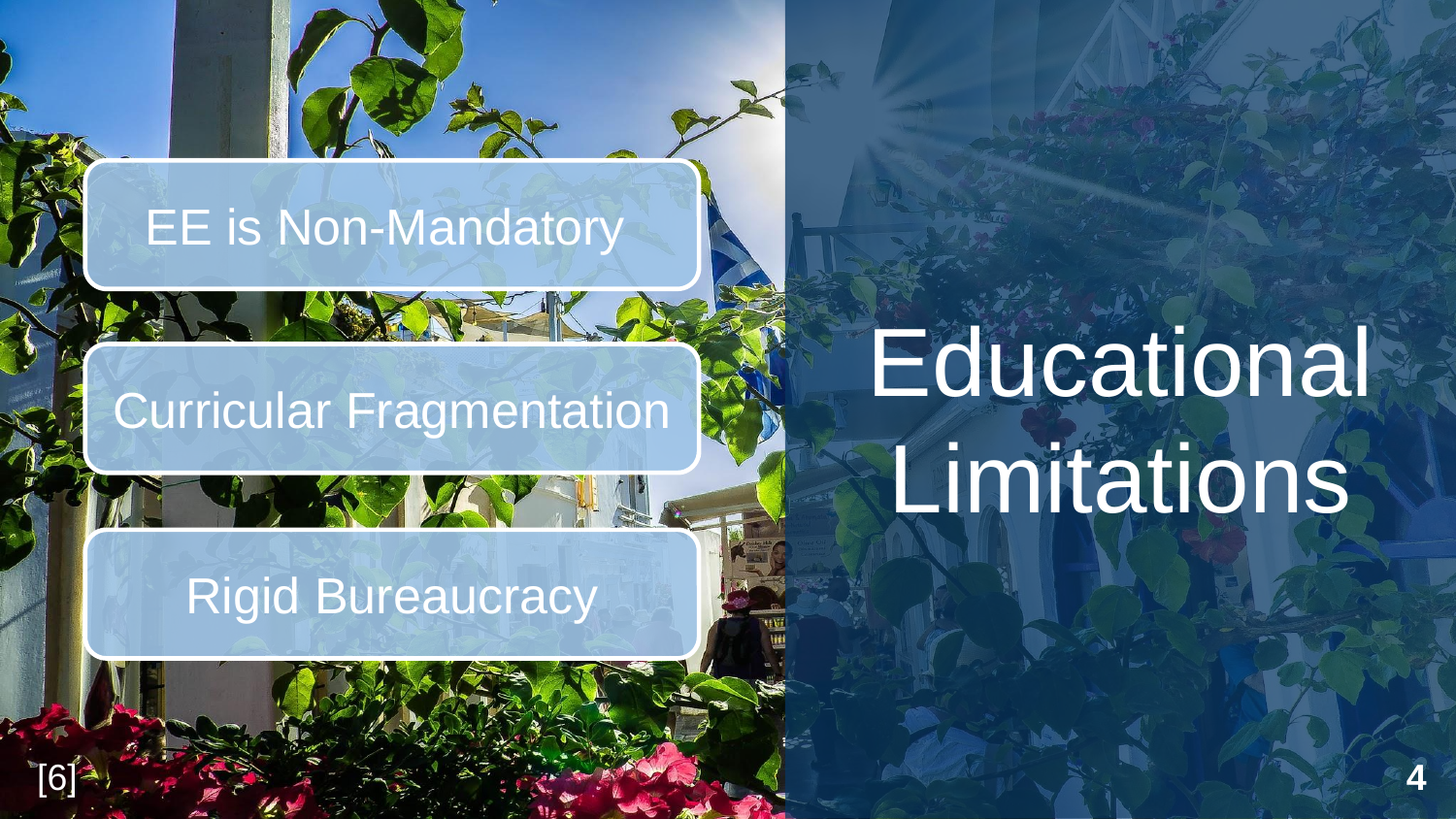

EE is Non-Mandatory
Educational
Limitations
Curricular Fragmentation
Rigid Bureaucracy
[6]
4